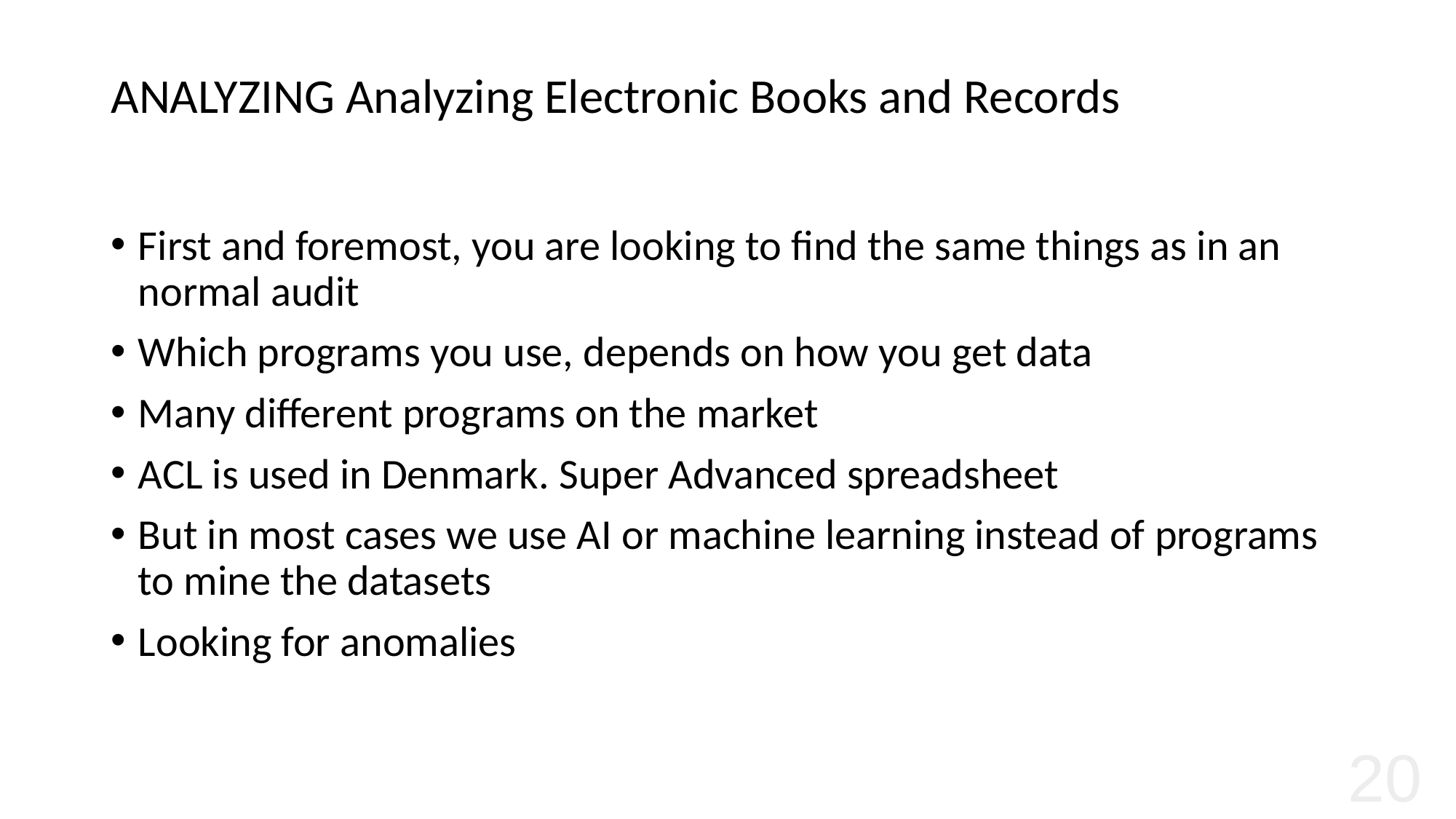

ANALYZING Analyzing Electronic Books and Records
First and foremost, you are looking to find the same things as in an normal audit
Which programs you use, depends on how you get data
Many different programs on the market
ACL is used in Denmark. Super Advanced spreadsheet
But in most cases we use AI or machine learning instead of programs to mine the datasets
Looking for anomalies

20